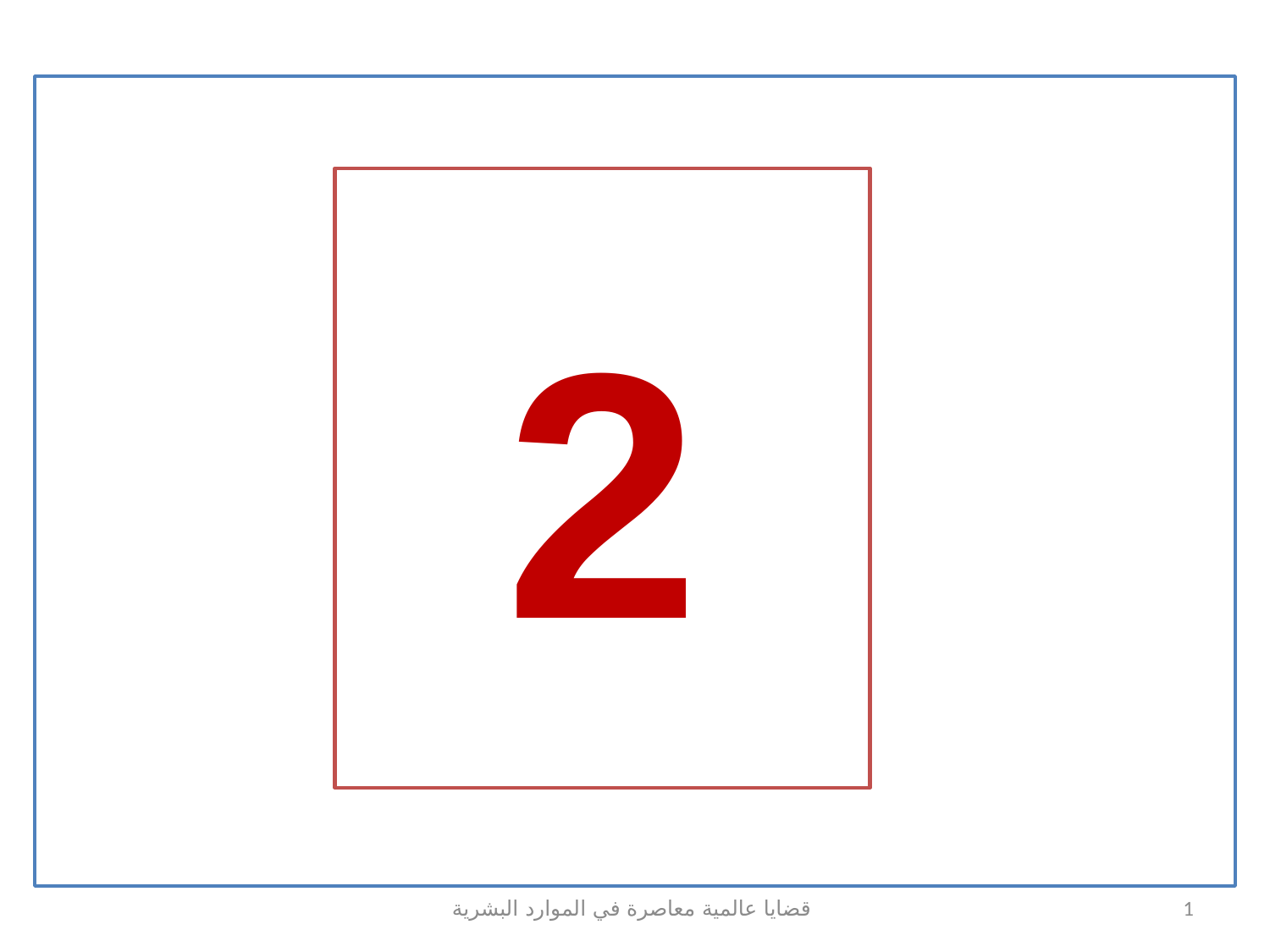

2

قضايا عالمية معاصرة في الموارد البشرية
1